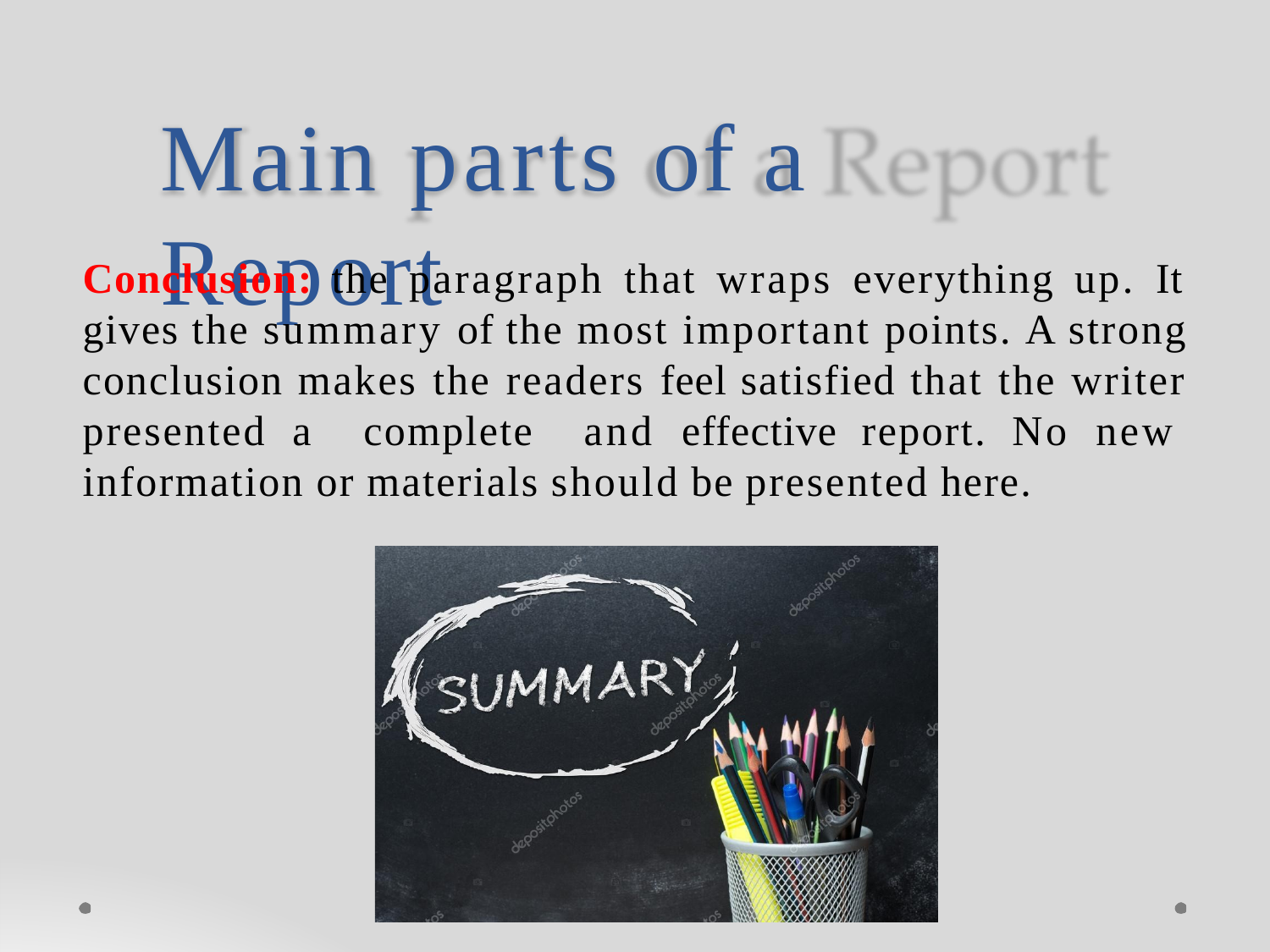

# Main parts of a Report
Conclusion: the paragraph that wraps everything up. It  gives the summary of the most important points. A strong  conclusion makes the readers feel satisfied that the writer  presented a  complete  and effective report. No new  information or materials should be presented here.